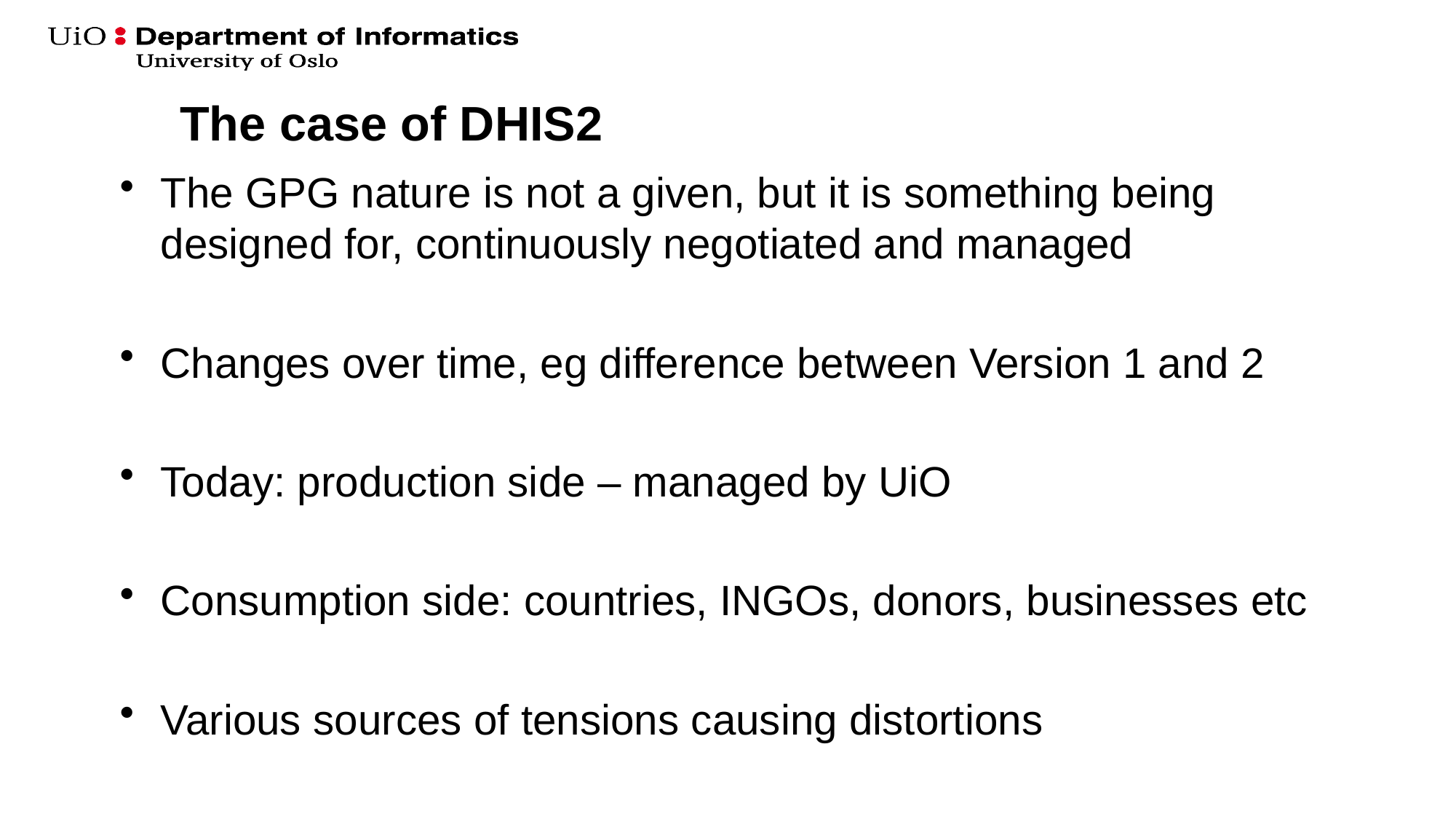

# The case of DHIS2
The GPG nature is not a given, but it is something being designed for, continuously negotiated and managed

Changes over time, eg difference between Version 1 and 2

Today: production side – managed by UiO

Consumption side: countries, INGOs, donors, businesses etc

Various sources of tensions causing distortions